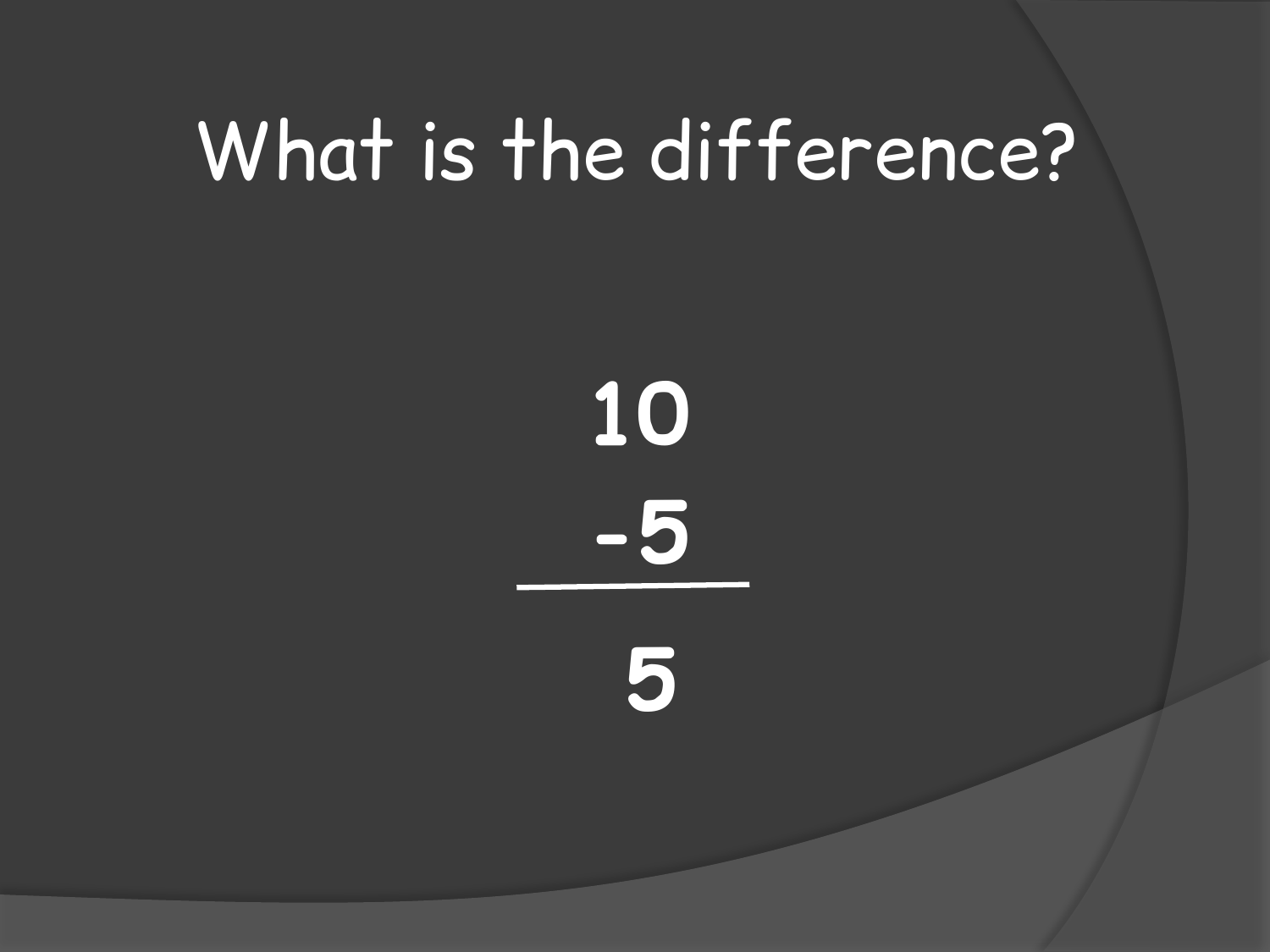

What is the difference?

10
-5

5